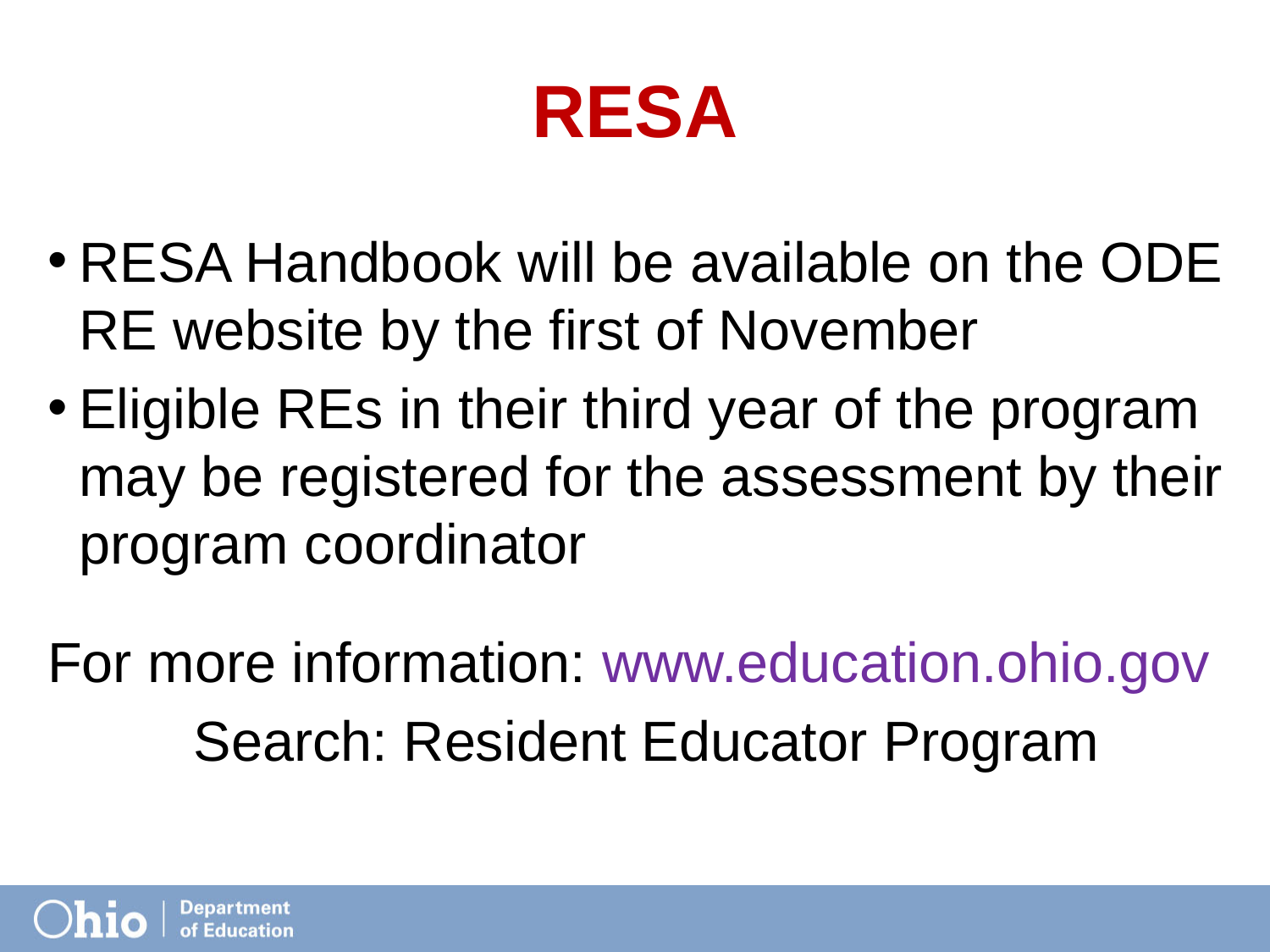

# RESA

RESA Handbook will be available on the ODE RE website by the first of November
Eligible REs in their third year of the program may be registered for the assessment by their program coordinator

For more information: www.education.ohio.gov
 Search: Resident Educator Program